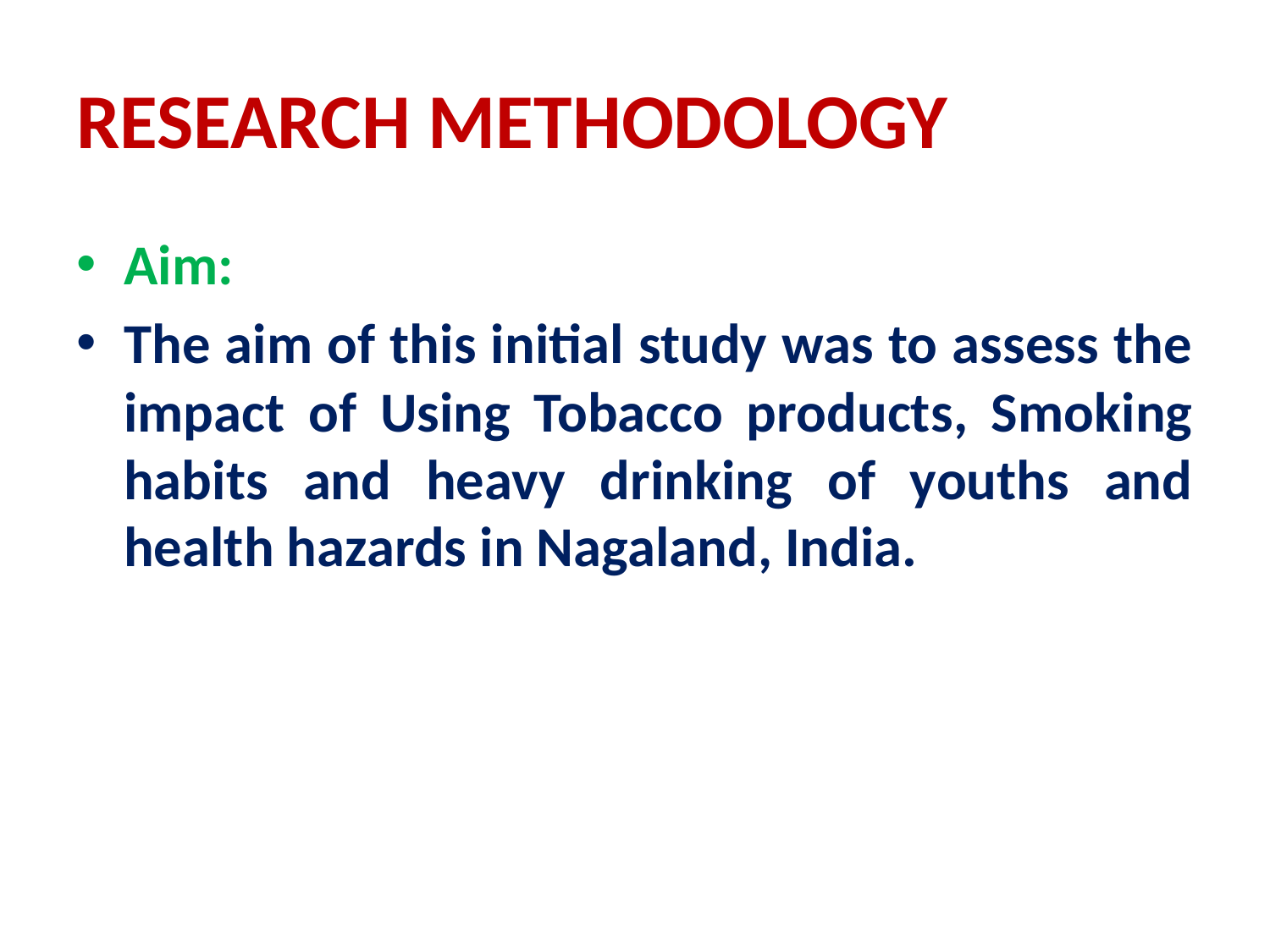

# RESEARCH METHODOLOGY
Aim:
The aim of this initial study was to assess the impact of Using Tobacco products, Smoking habits and heavy drinking of youths and health hazards in Nagaland, India.